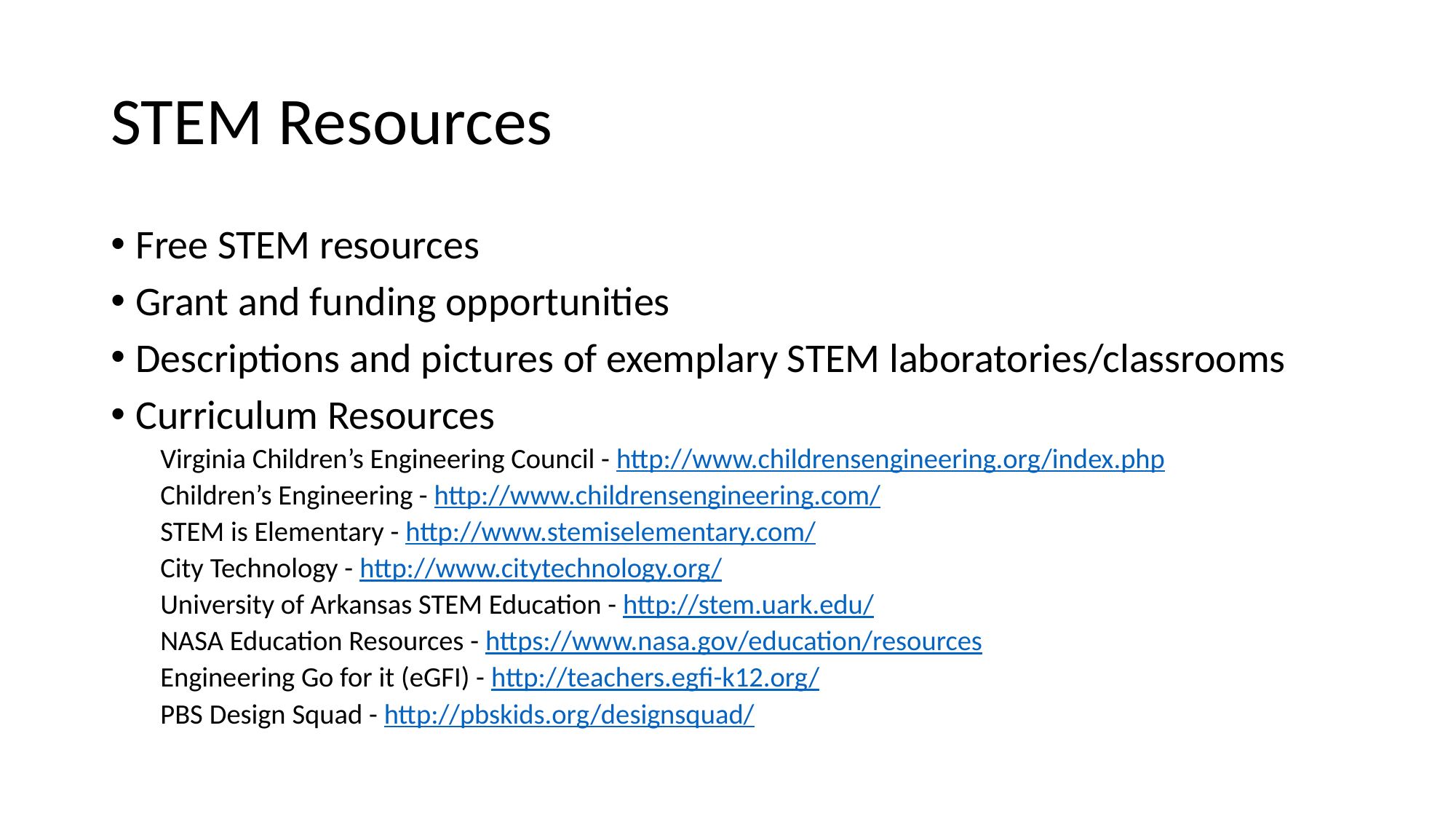

# STEM Resources
Free STEM resources
Grant and funding opportunities
Descriptions and pictures of exemplary STEM laboratories/classrooms
Curriculum Resources
Virginia Children’s Engineering Council - http://www.childrensengineering.org/index.php
Children’s Engineering - http://www.childrensengineering.com/
STEM is Elementary - http://www.stemiselementary.com/
City Technology - http://www.citytechnology.org/
University of Arkansas STEM Education - http://stem.uark.edu/
NASA Education Resources - https://www.nasa.gov/education/resources
Engineering Go for it (eGFI) - http://teachers.egfi-k12.org/
PBS Design Squad - http://pbskids.org/designsquad/